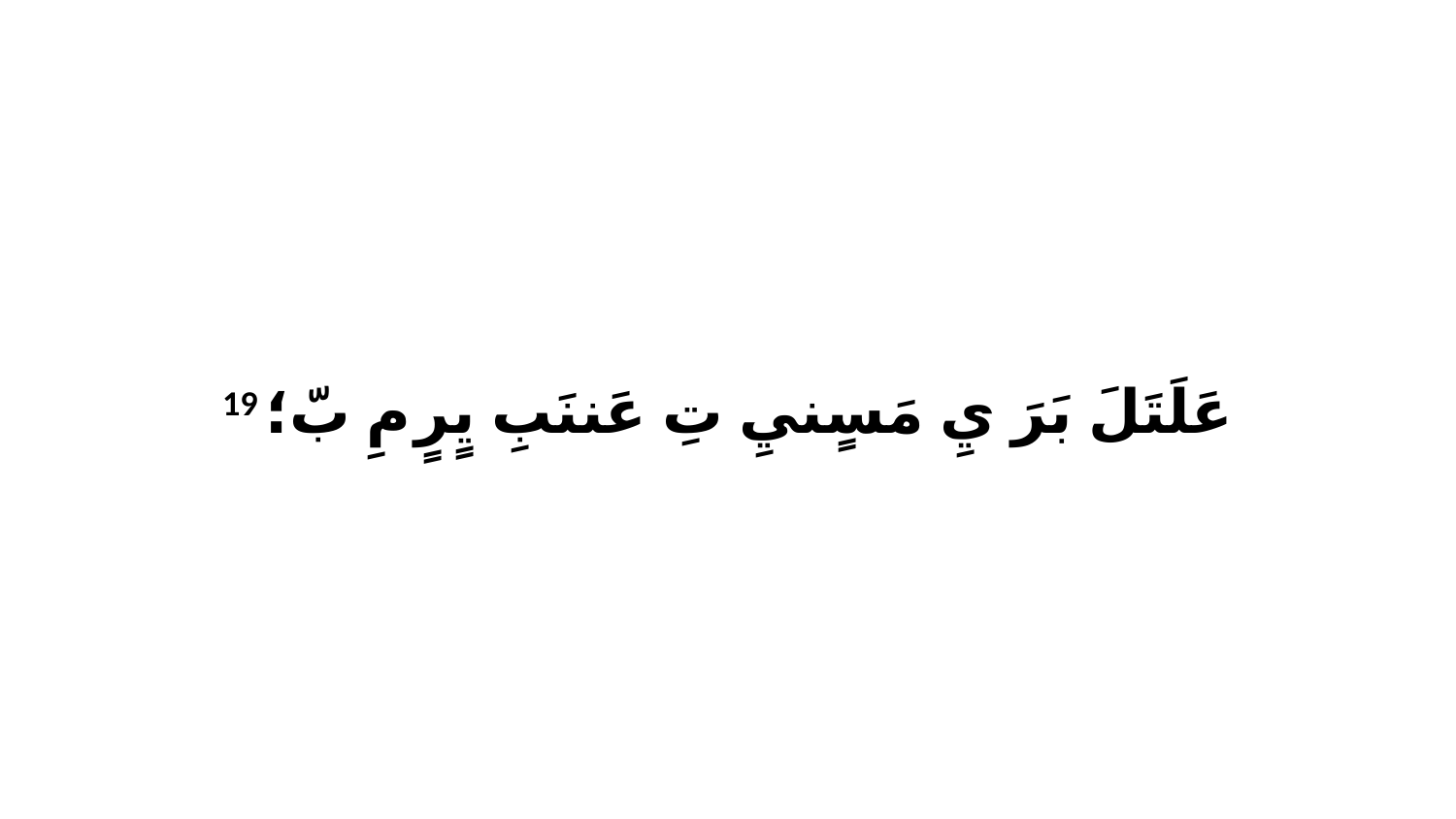

19 عَلَتَلَ بَرَ يِ مَسٍنيِ تِ عَننَبِ يٍرٍ مِ بّ؛